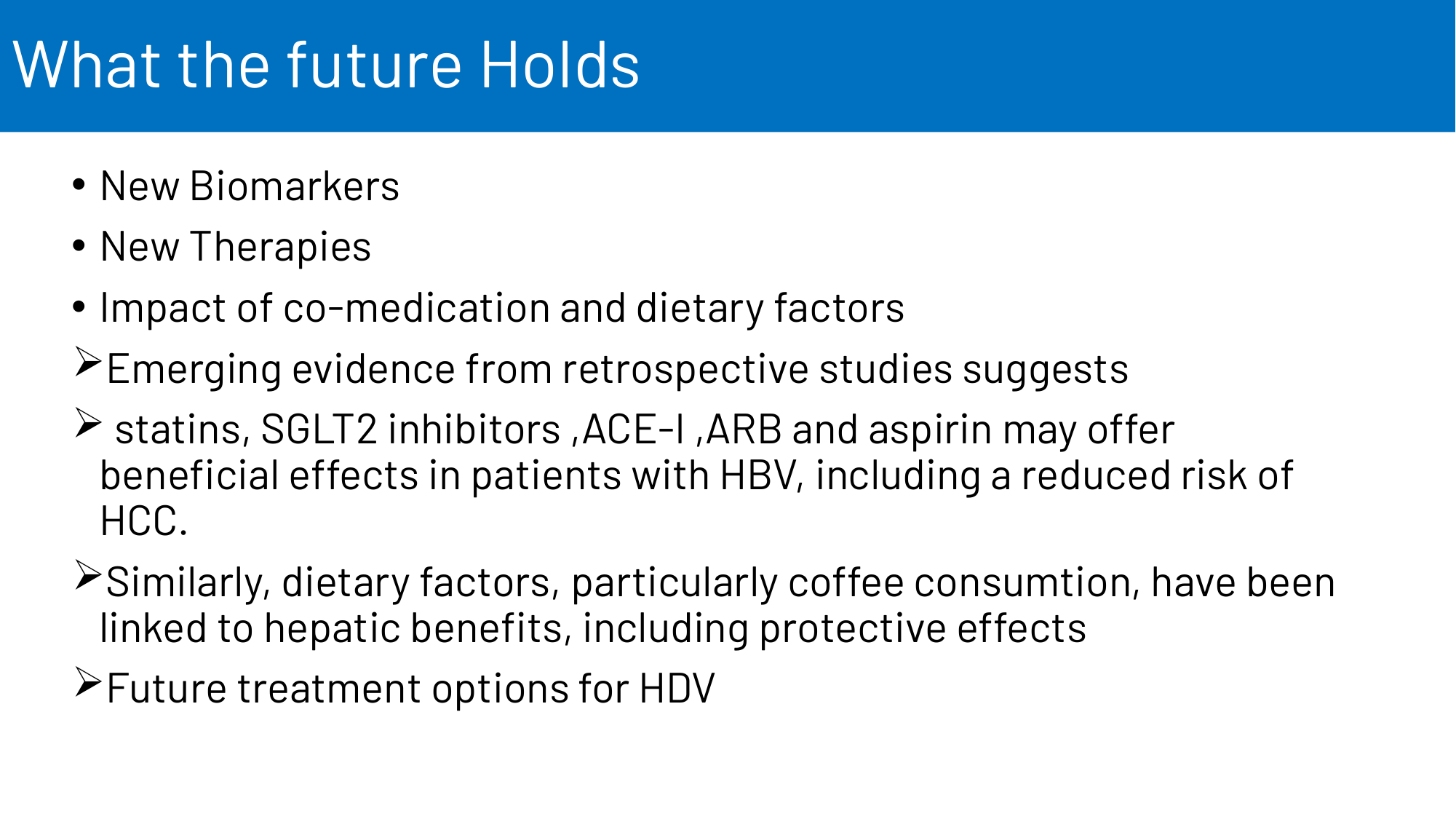

# What the future Holds
New Biomarkers
New Therapies
Impact of co-medication and dietary factors
Emerging evidence from retrospective studies suggests
 statins, SGLT2 inhibitors ,ACE-I ,ARB and aspirin may offer beneficial effects in patients with HBV, including a reduced risk of HCC.
Similarly, dietary factors, particularly coffee consumtion, have been linked to hepatic benefits, including protective effects
Future treatment options for HDV